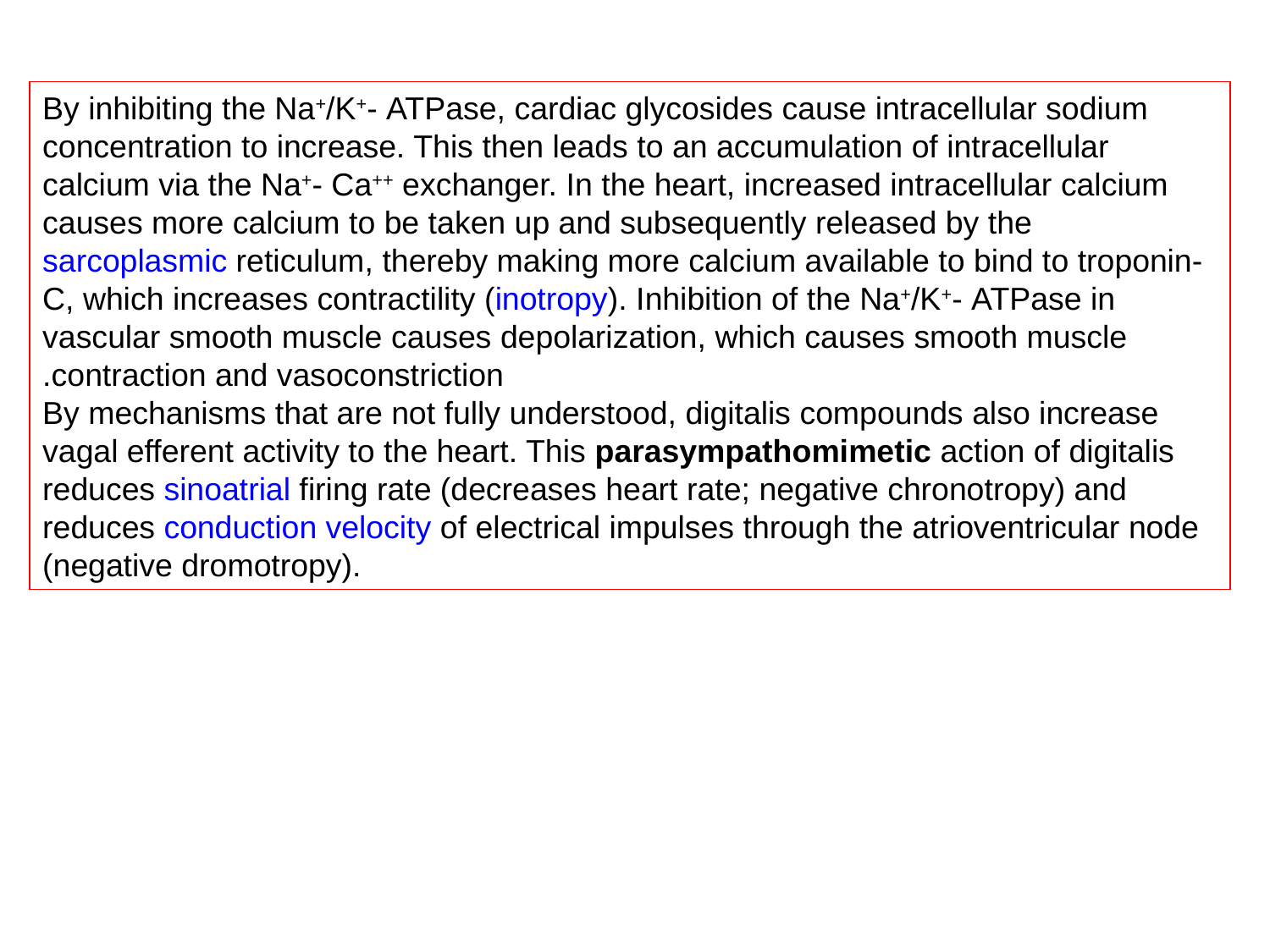

By inhibiting the Na+/K+- ATPase, cardiac glycosides cause intracellular sodium concentration to increase. This then leads to an accumulation of intracellular calcium via the Na+- Ca++ exchanger. In the heart, increased intracellular calcium causes more calcium to be taken up and subsequently released by the sarcoplasmic reticulum, thereby making more calcium available to bind to troponin-C, which increases contractility (inotropy). Inhibition of the Na+/K+- ATPase in vascular smooth muscle causes depolarization, which causes smooth muscle contraction and vasoconstriction.
By mechanisms that are not fully understood, digitalis compounds also increase vagal efferent activity to the heart. This parasympathomimetic action of digitalis reduces sinoatrial firing rate (decreases heart rate; negative chronotropy) and reduces conduction velocity of electrical impulses through the atrioventricular node (negative dromotropy).